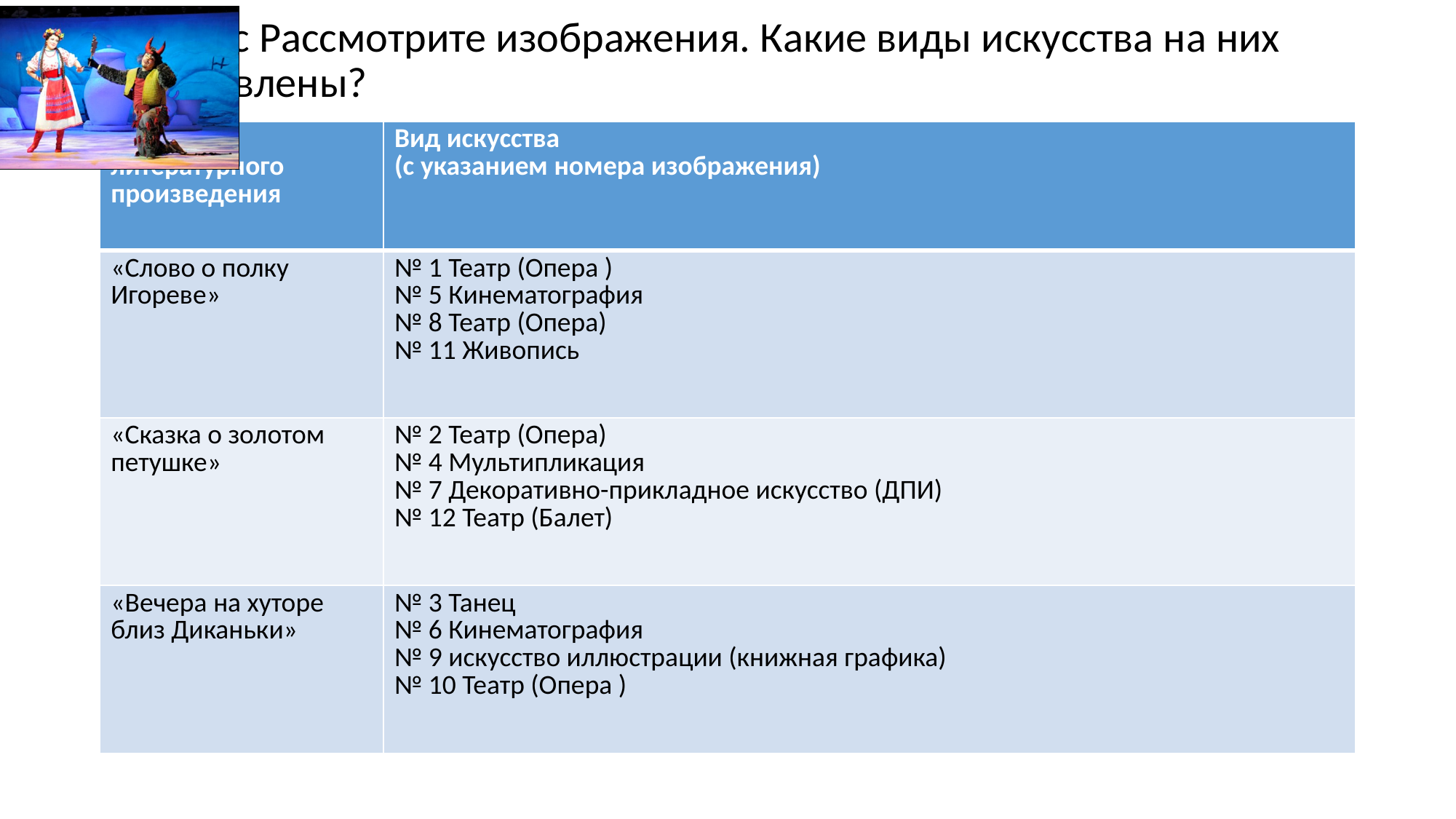

# 2 вопрос Рассмотрите изображения. Какие виды искусства на них представлены?
| Название литературного произведения | Вид искусства (с указанием номера изображения) |
| --- | --- |
| «Слово о полку Игореве» | № 1 Театр (Опера ) № 5 Кинематография № 8 Театр (Опера) № 11 Живопись |
| «Сказка о золотом петушке» | № 2 Театр (Опера) № 4 Мультипликация № 7 Декоративно-прикладное искусство (ДПИ) № 12 Театр (Балет) |
| «Вечера на хуторе близ Диканьки» | № 3 Танец № 6 Кинематография № 9 искусство иллюстрации (книжная графика) № 10 Театр (Опера ) |